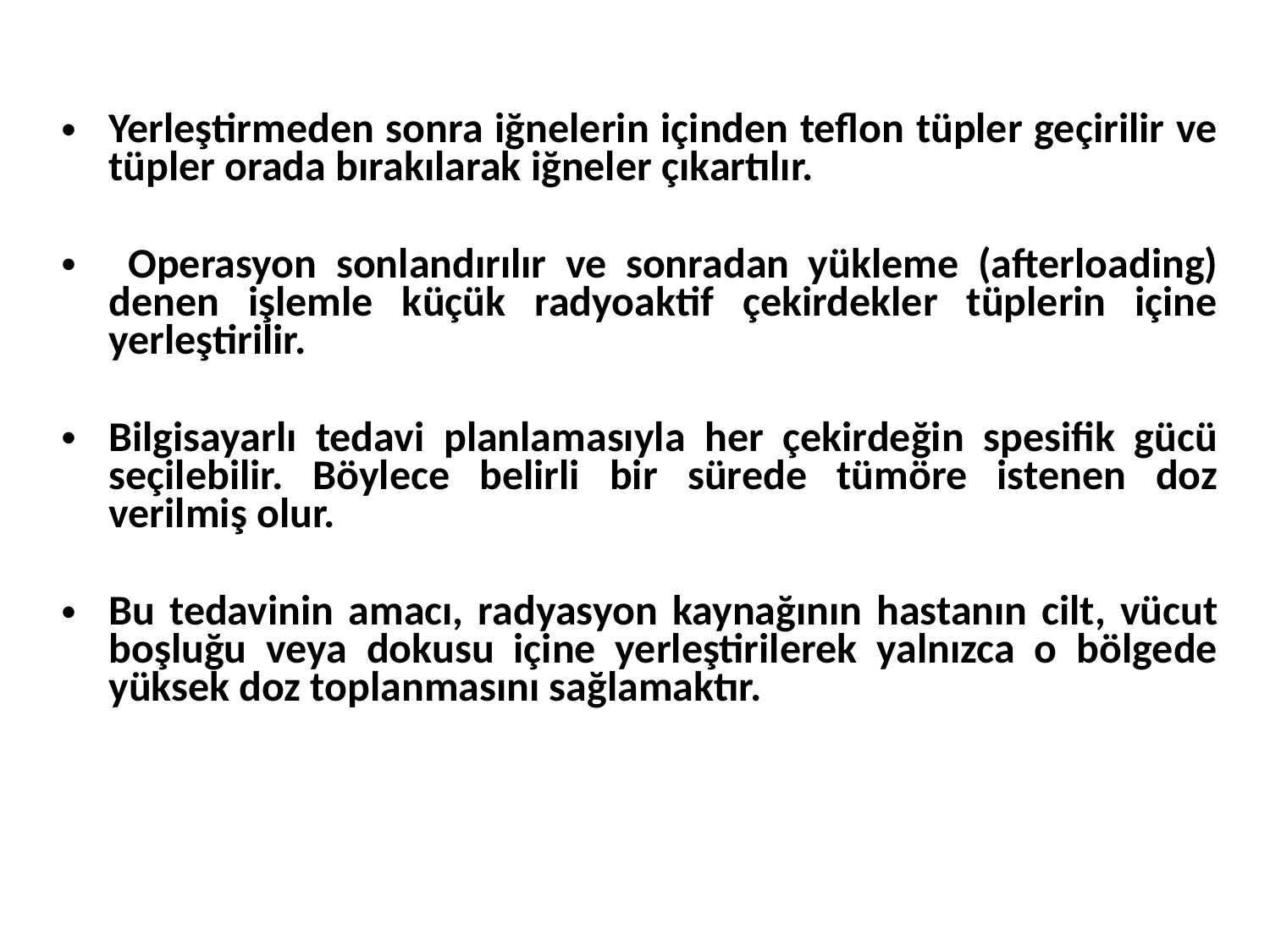

Yerleştirmeden sonra iğnelerin içinden teflon tüpler geçirilir ve tüpler orada bırakılarak iğneler çıkartılır.

 Operasyon sonlandırılır ve sonradan yükleme (afterloading) denen işlemle küçük radyoaktif çekirdekler tüplerin içine yerleştirilir.

Bilgisayarlı tedavi planlamasıyla her çekirdeğin spesifik gücü seçilebilir. Böylece belirli bir sürede tümöre istenen doz verilmiş olur.

Bu tedavinin amacı, radyasyon kaynağının hastanın cilt, vücut boşluğu veya dokusu içine yerleştirilerek yalnızca o bölgede yüksek doz toplanmasını sağlamaktır.